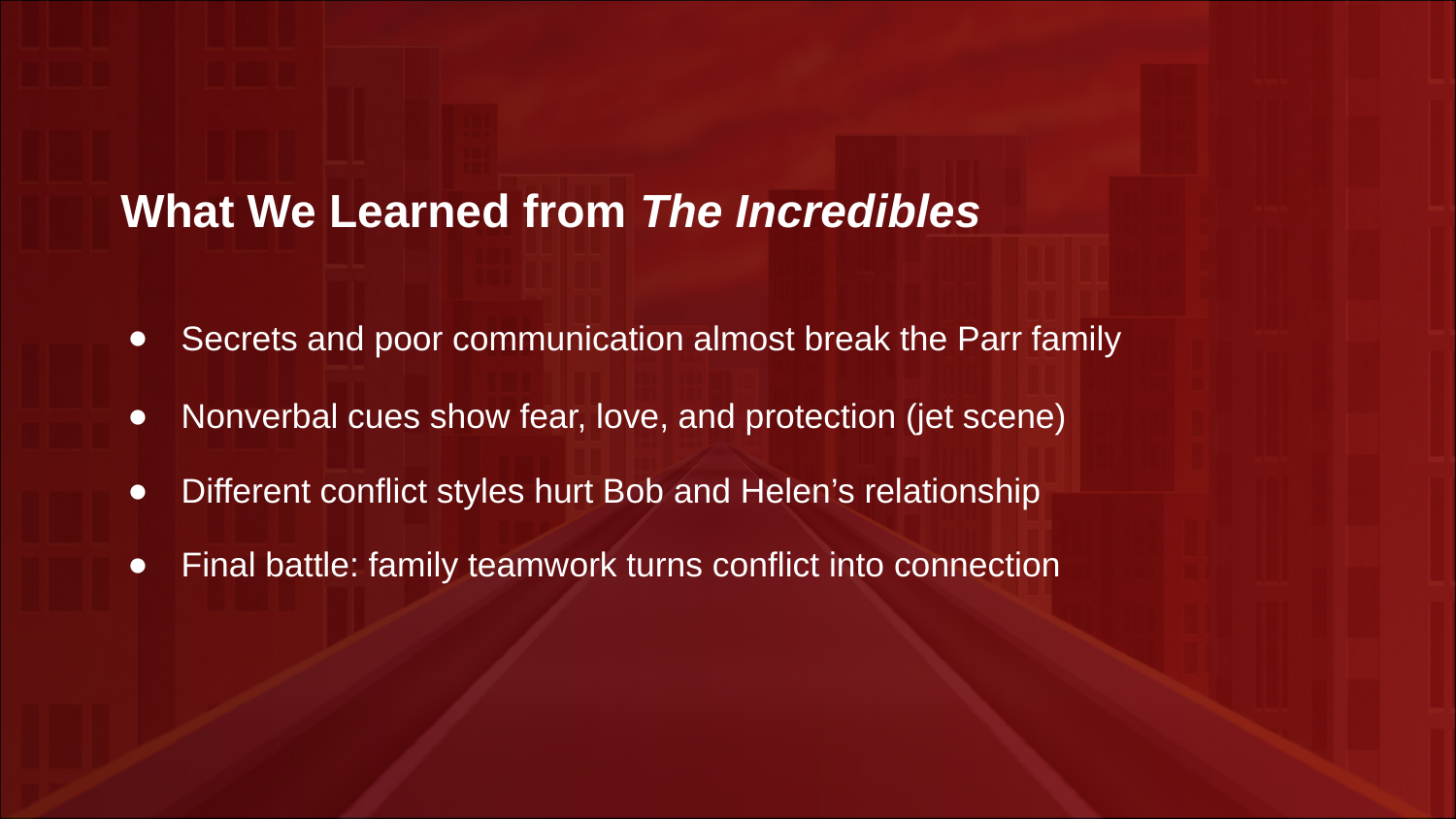

# What We Learned from The Incredibles
Secrets and poor communication almost break the Parr family
Nonverbal cues show fear, love, and protection (jet scene)
Different conflict styles hurt Bob and Helen’s relationship
Final battle: family teamwork turns conflict into connection